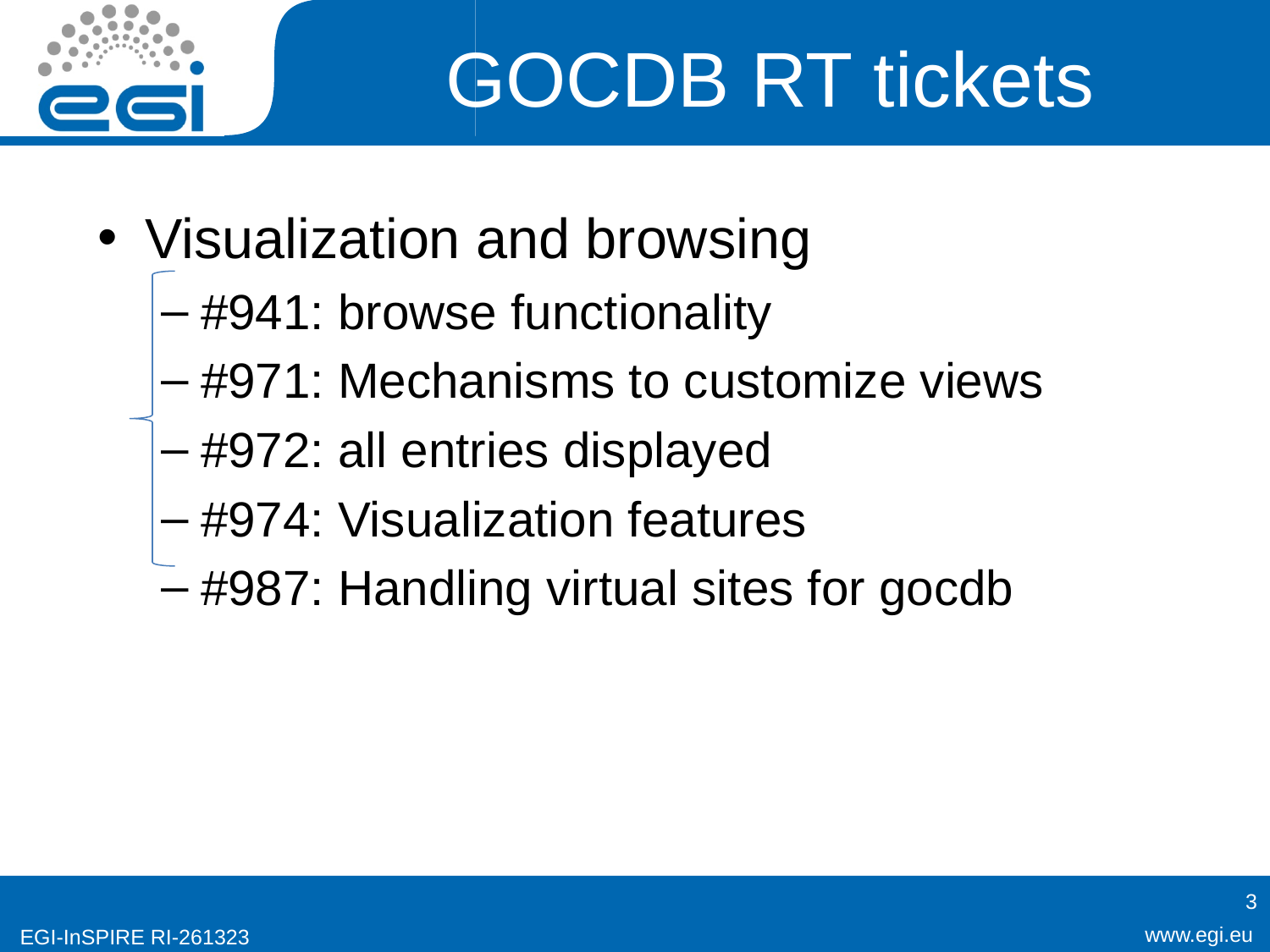

# GOCDB RT tickets
Visualization and browsing
#941: browse functionality
#971: Mechanisms to customize views
#972: all entries displayed
#974: Visualization features
#987: Handling virtual sites for gocdb

3